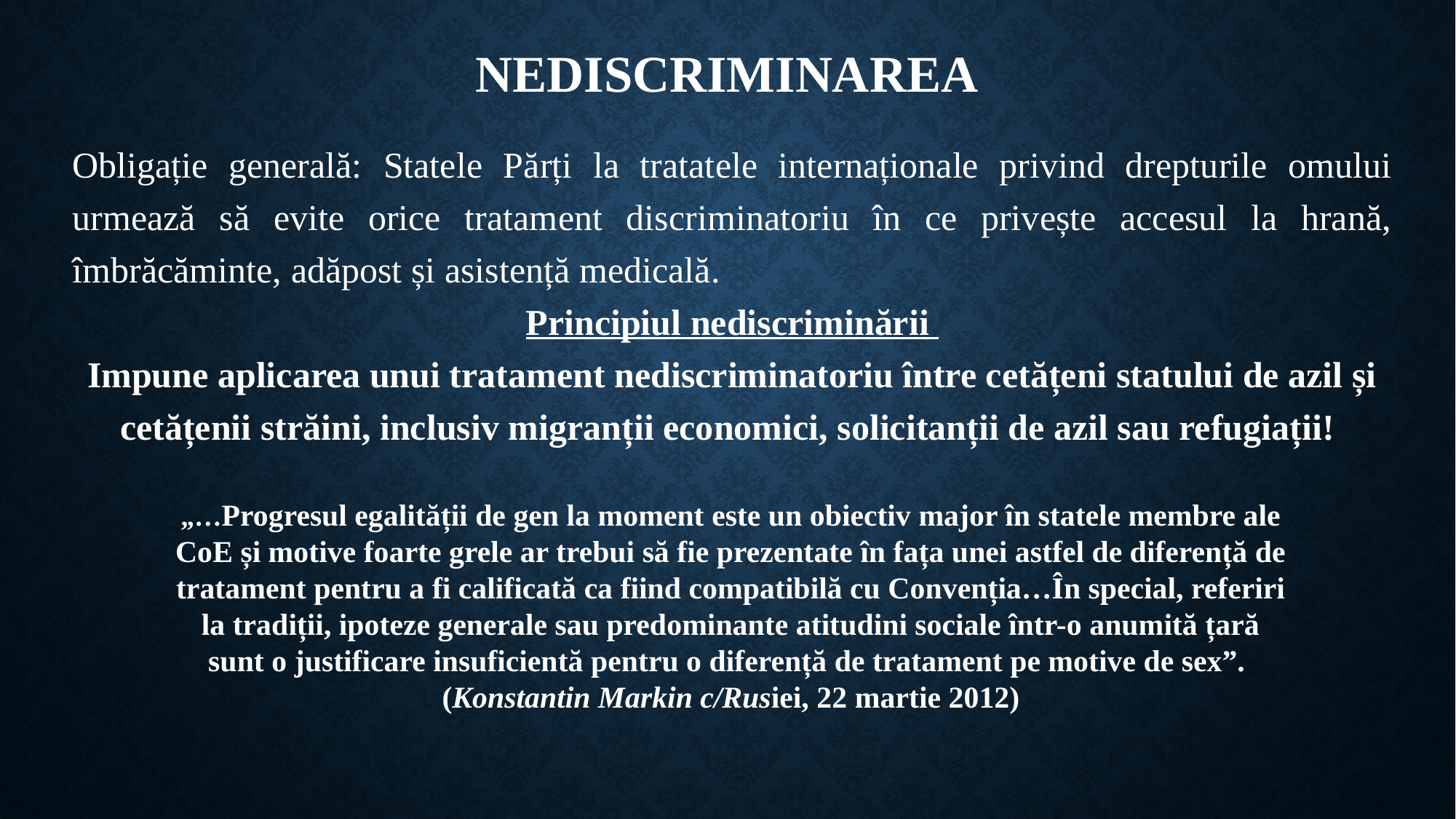

# NEDISCRIMINAREA
Obligație generală: Statele Părți la tratatele internaționale privind drepturile omului urmează să evite orice tratament discriminatoriu în ce privește accesul la hrană, îmbrăcăminte, adăpost și asistență medicală.
Principiul nediscriminării
Impune aplicarea unui tratament nediscriminatoriu între cetățeni statului de azil și cetățenii străini, inclusiv migranții economici, solicitanții de azil sau refugiații!

„…Progresul egalității de gen la moment este un obiectiv major în statele membre ale CoE și motive foarte grele ar trebui să fie prezentate în fața unei astfel de diferență de tratament pentru a fi calificată ca fiind compatibilă cu Convenția…În special, referiri la tradiții, ipoteze generale sau predominante atitudini sociale într-o anumită țară sunt o justificare insuficientă pentru o diferență de tratament pe motive de sex”.
(Konstantin Markin c/Rusiei, 22 martie 2012)